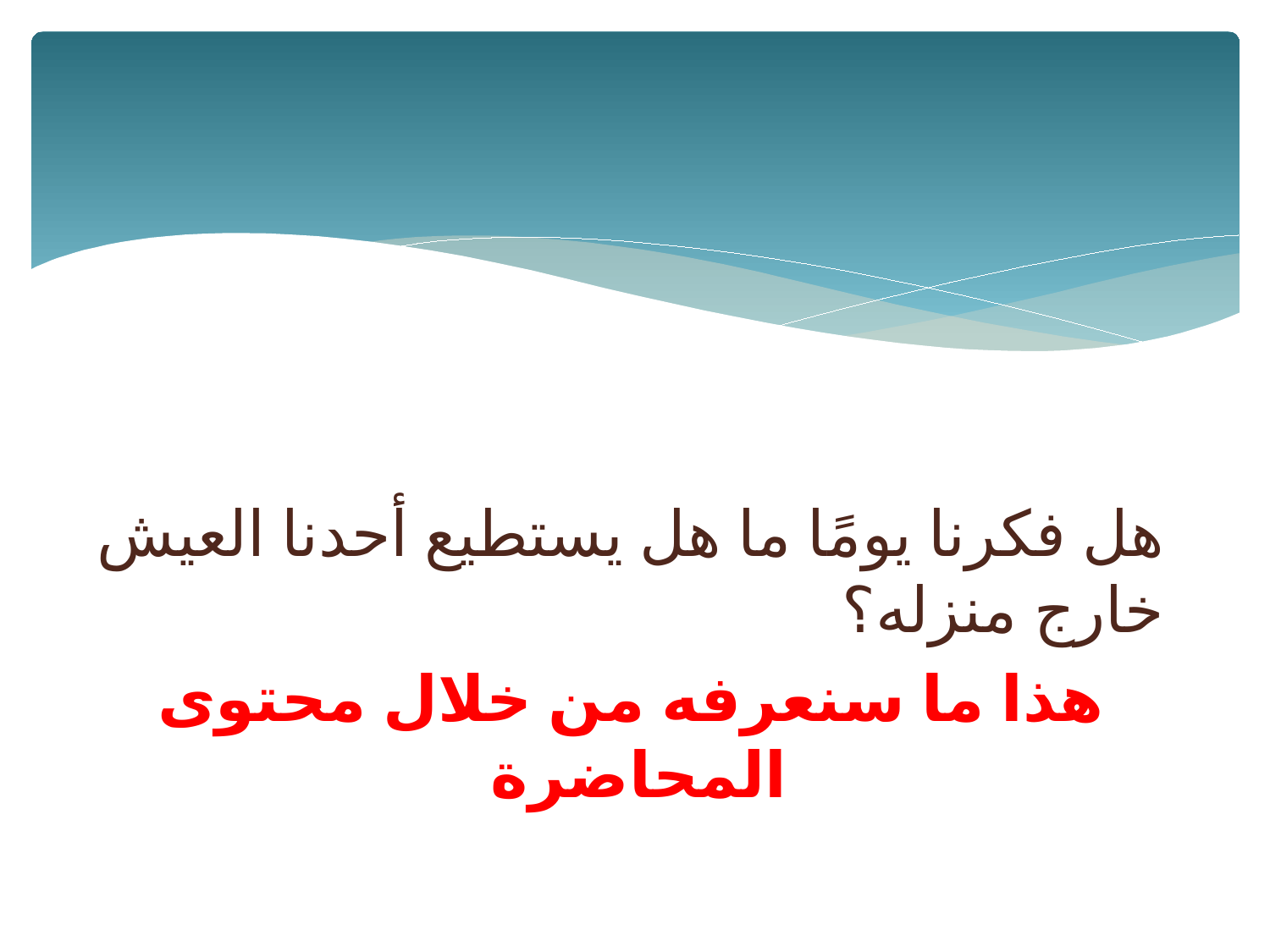

هل فكرنا يومًا ما هل يستطيع أحدنا العيش خارج منزله؟
هذا ما سنعرفه من خلال محتوى المحاضرة